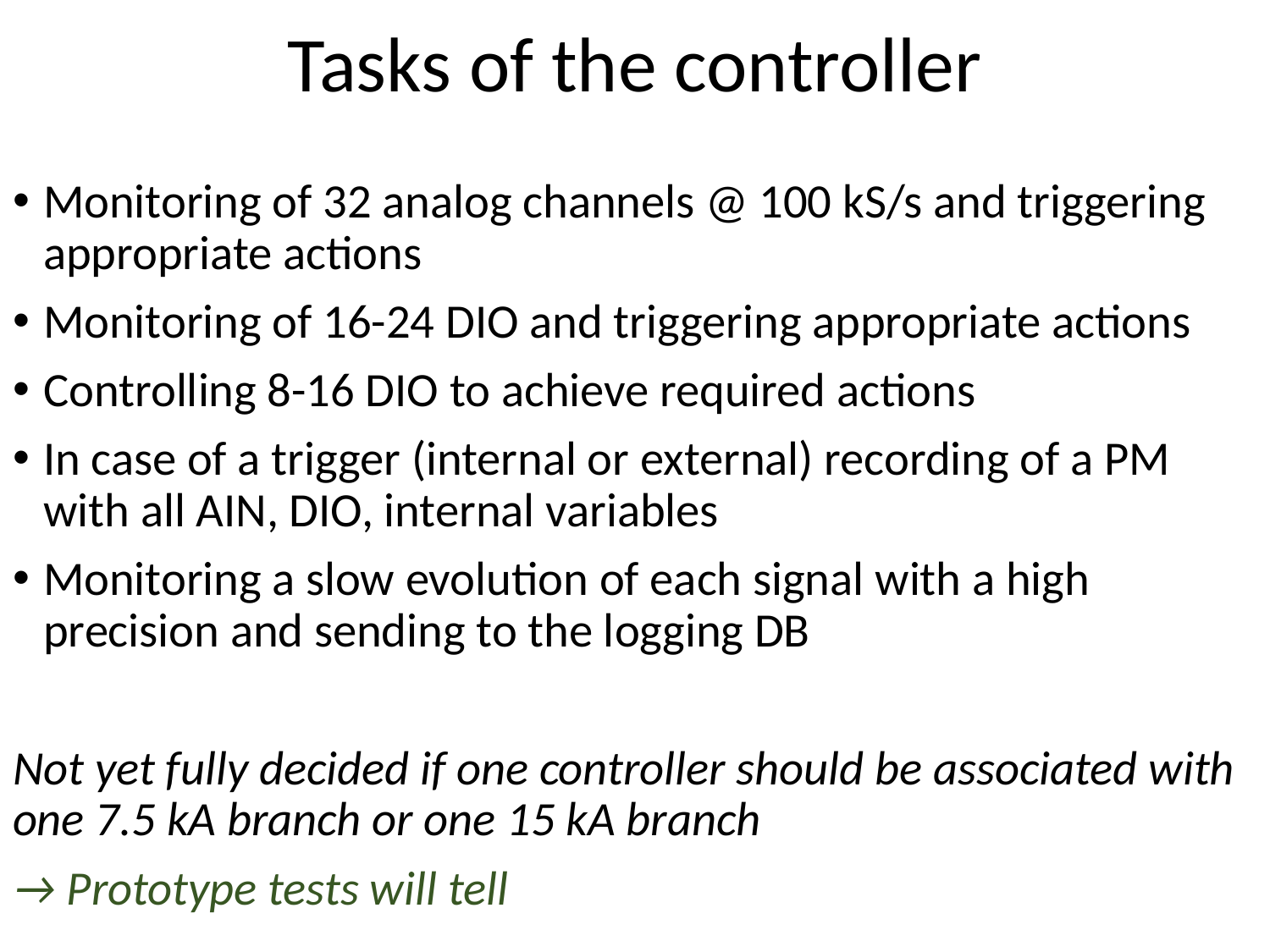

# Tasks of the controller
Monitoring of 32 analog channels @ 100 kS/s and triggering appropriate actions
Monitoring of 16-24 DIO and triggering appropriate actions
Controlling 8-16 DIO to achieve required actions
In case of a trigger (internal or external) recording of a PM with all AIN, DIO, internal variables
Monitoring a slow evolution of each signal with a high precision and sending to the logging DB

Not yet fully decided if one controller should be associated with one 7.5 kA branch or one 15 kA branch
→ Prototype tests will tell